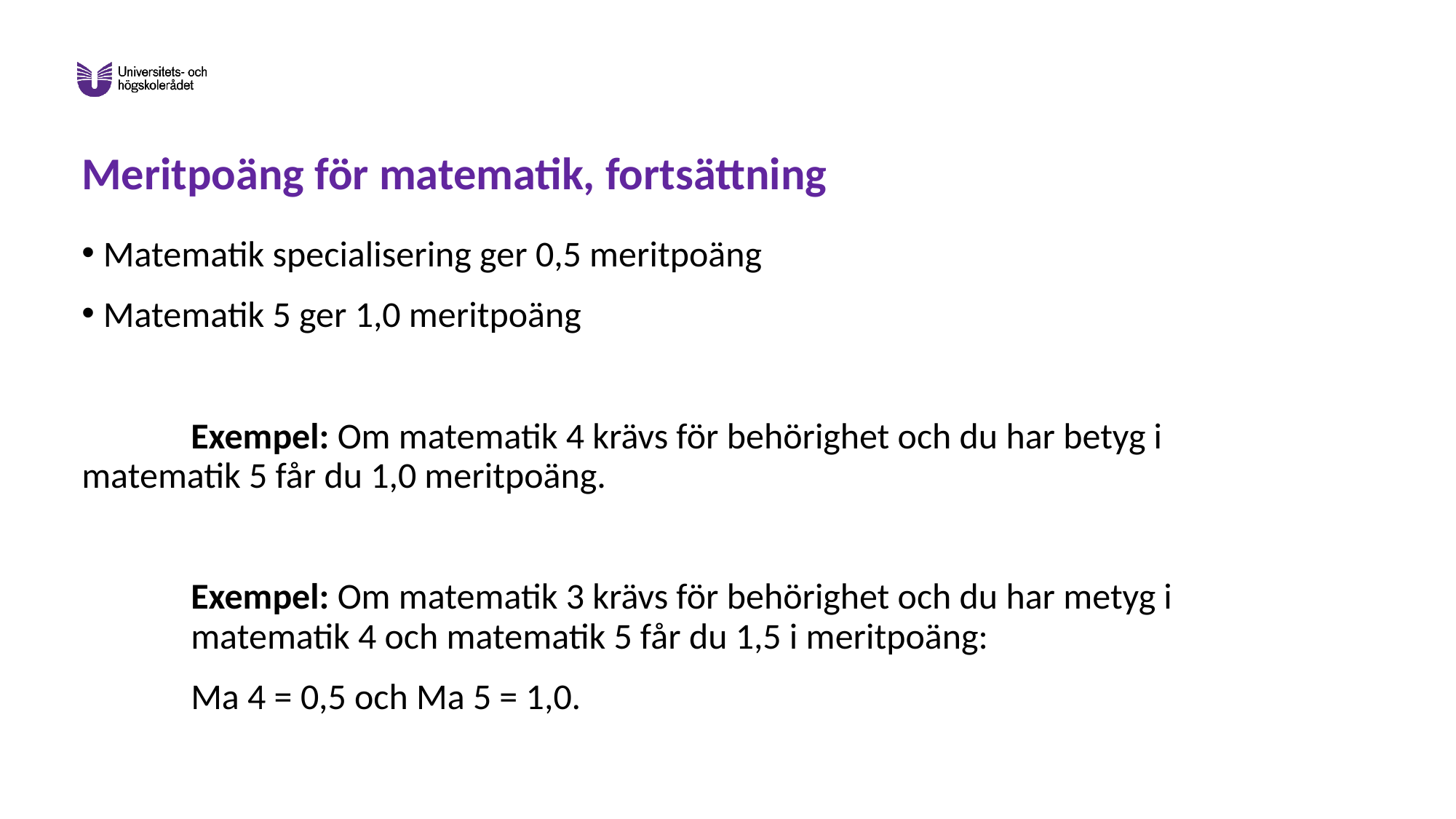

# Meritpoäng för matematik, fortsättning
Matematik specialisering ger 0,5 meritpoäng
Matematik 5 ger 1,0 meritpoäng

	Exempel: Om matematik 4 krävs för behörighet och du har betyg i 	matematik 5 får du 1,0 meritpoäng.

	Exempel: Om matematik 3 krävs för behörighet och du har metyg i 	matematik 4 och matematik 5 får du 1,5 i meritpoäng:
	Ma 4 = 0,5 och Ma 5 = 1,0.